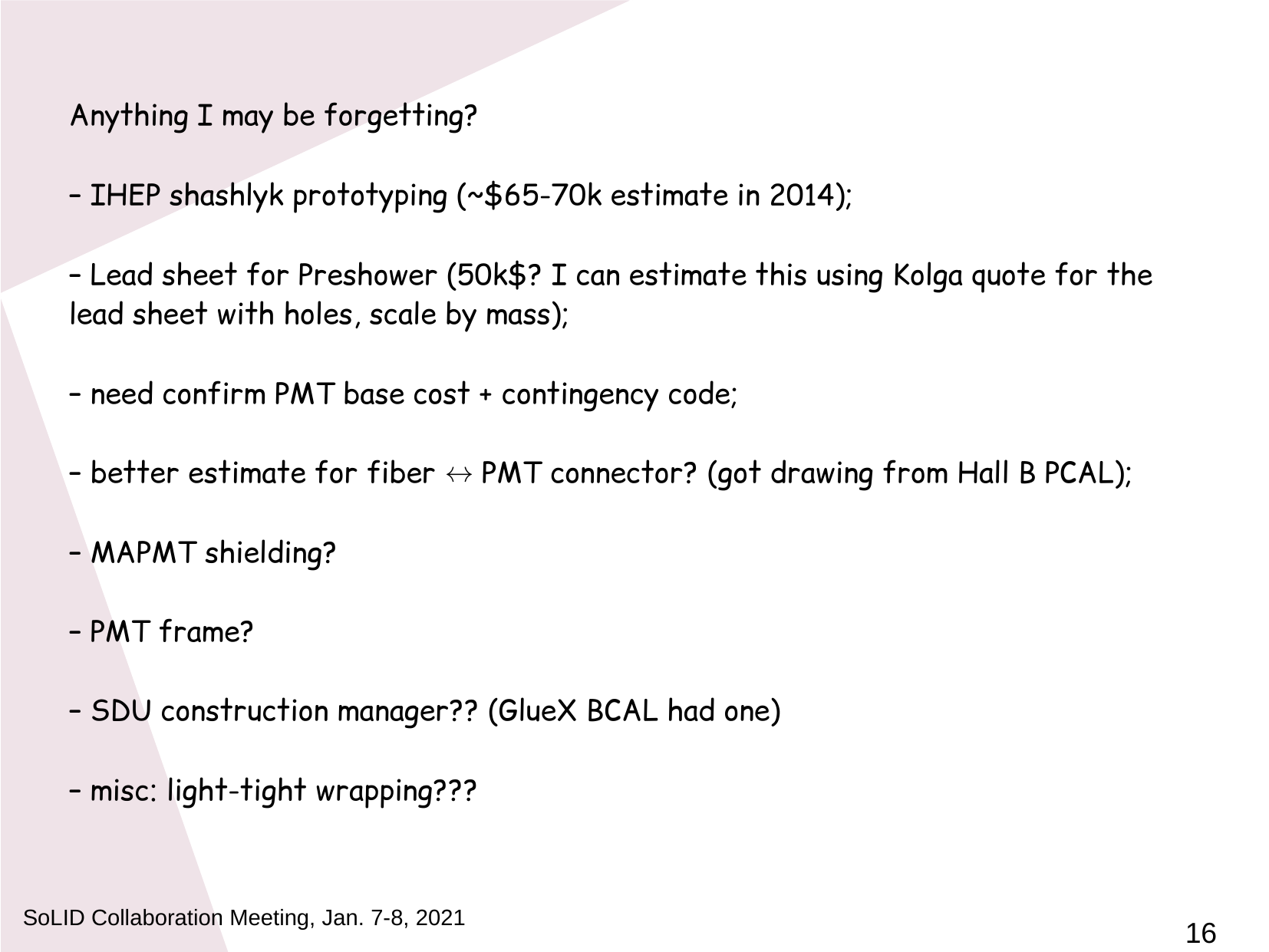

Anything I may be forgetting?

– IHEP shashlyk prototyping (~$65-70k estimate in 2014);

– Lead sheet for Preshower (50k$? I can estimate this using Kolga quote for the lead sheet with holes, scale by mass);

– need confirm PMT base cost + contingency code;

– better estimate for fiber ↔ PMT connector? (got drawing from Hall B PCAL);

– MAPMT shielding?

– PMT frame?

– SDU construction manager?? (GlueX BCAL had one)

– misc: light-tight wrapping???